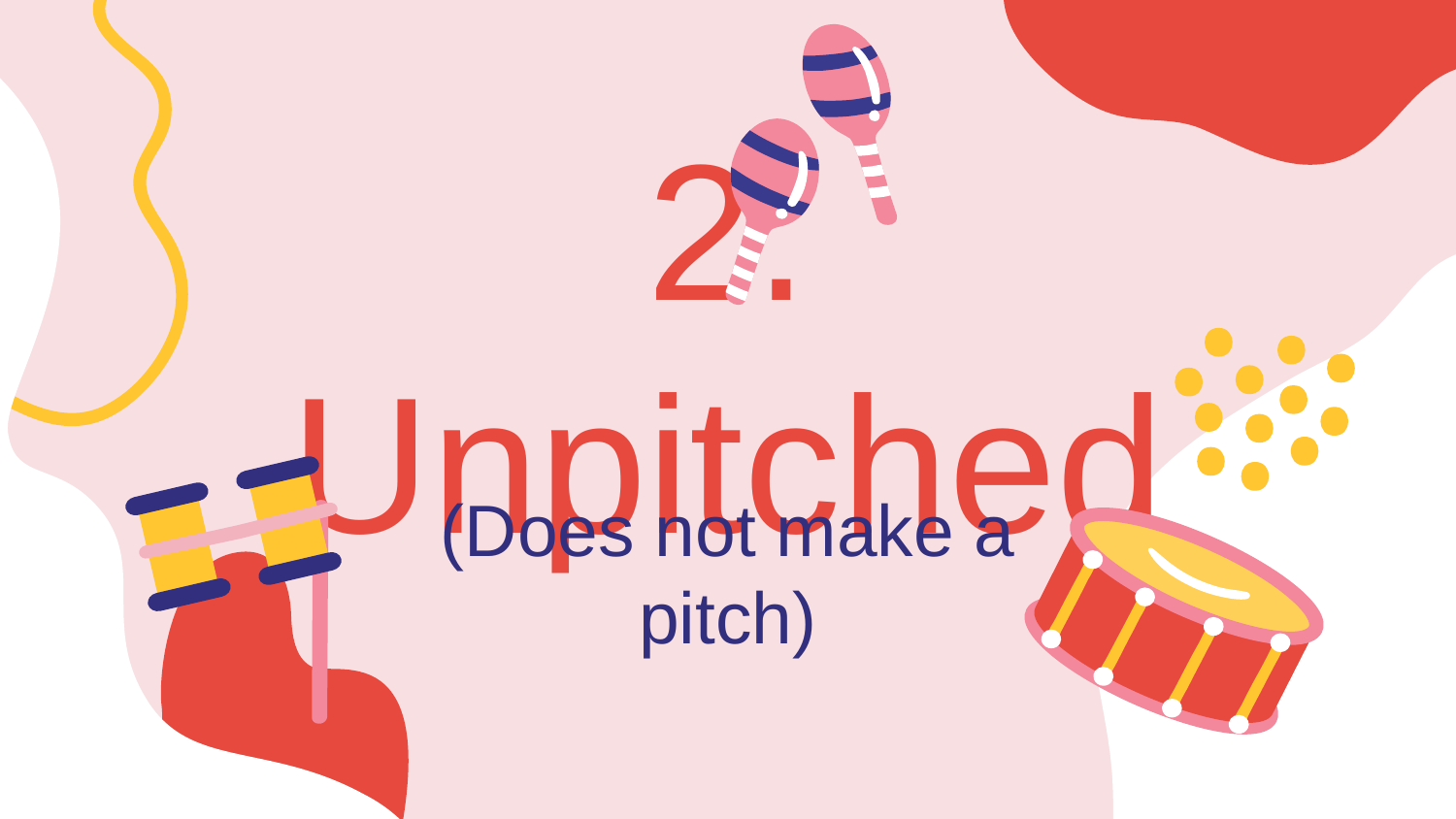

2. Unpitched
(Does not make a pitch)